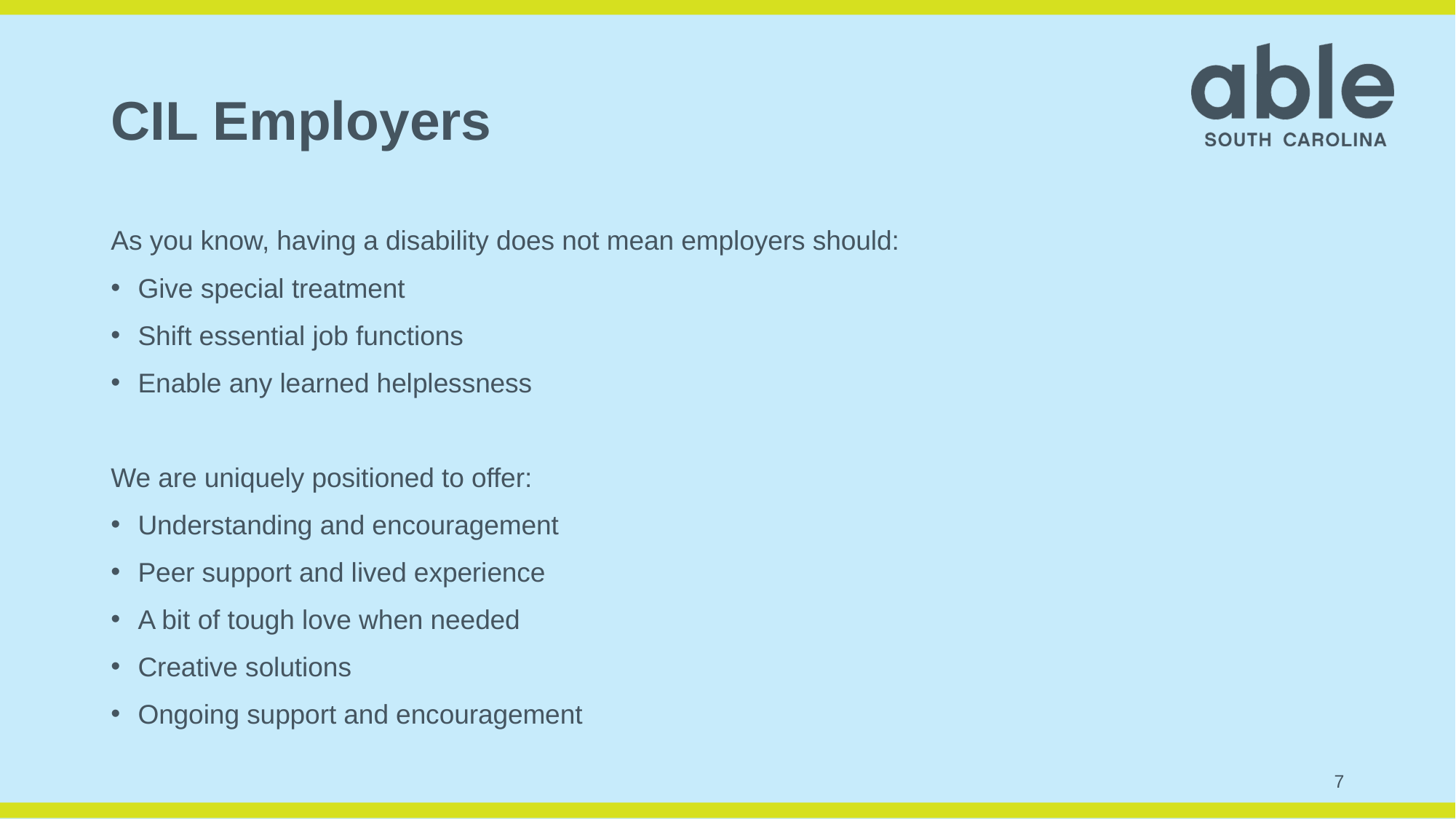

# CIL Employers
As you know, having a disability does not mean employers should:
Give special treatment
Shift essential job functions
Enable any learned helplessness

We are uniquely positioned to offer:
Understanding and encouragement
Peer support and lived experience
A bit of tough love when needed
Creative solutions
Ongoing support and encouragement
7